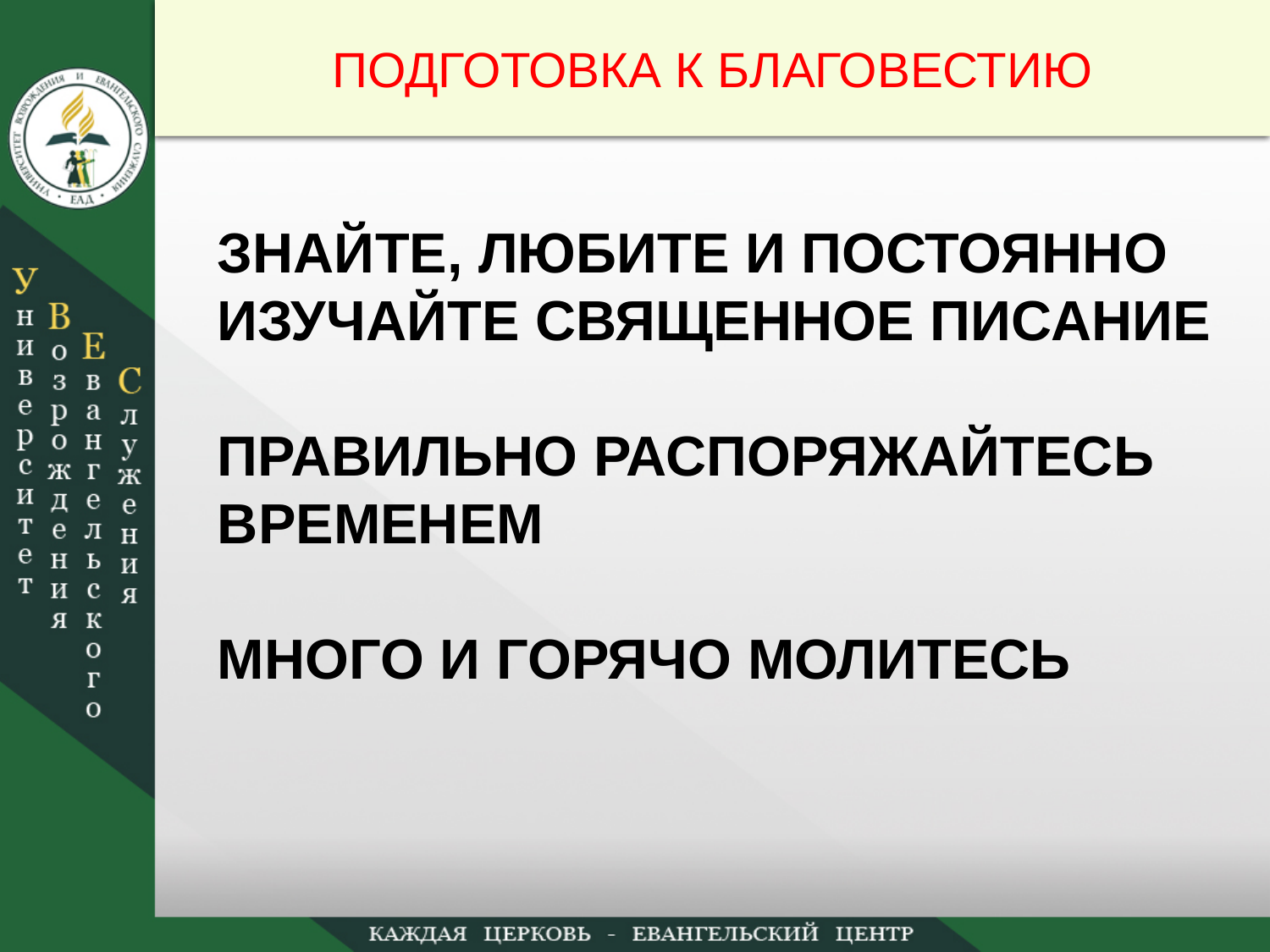

ПОДГОТОВКА К БЛАГОВЕСТИЮ

ЗНАЙТЕ, ЛЮБИТЕ И ПОСТОЯННО ИЗУЧАЙТЕ СВЯЩЕННОЕ ПИСАНИЕ

ПРАВИЛЬНО РАСПОРЯЖАЙТЕСЬ ВРЕМЕНЕМ

МНОГО И ГОРЯЧО МОЛИТЕСЬ